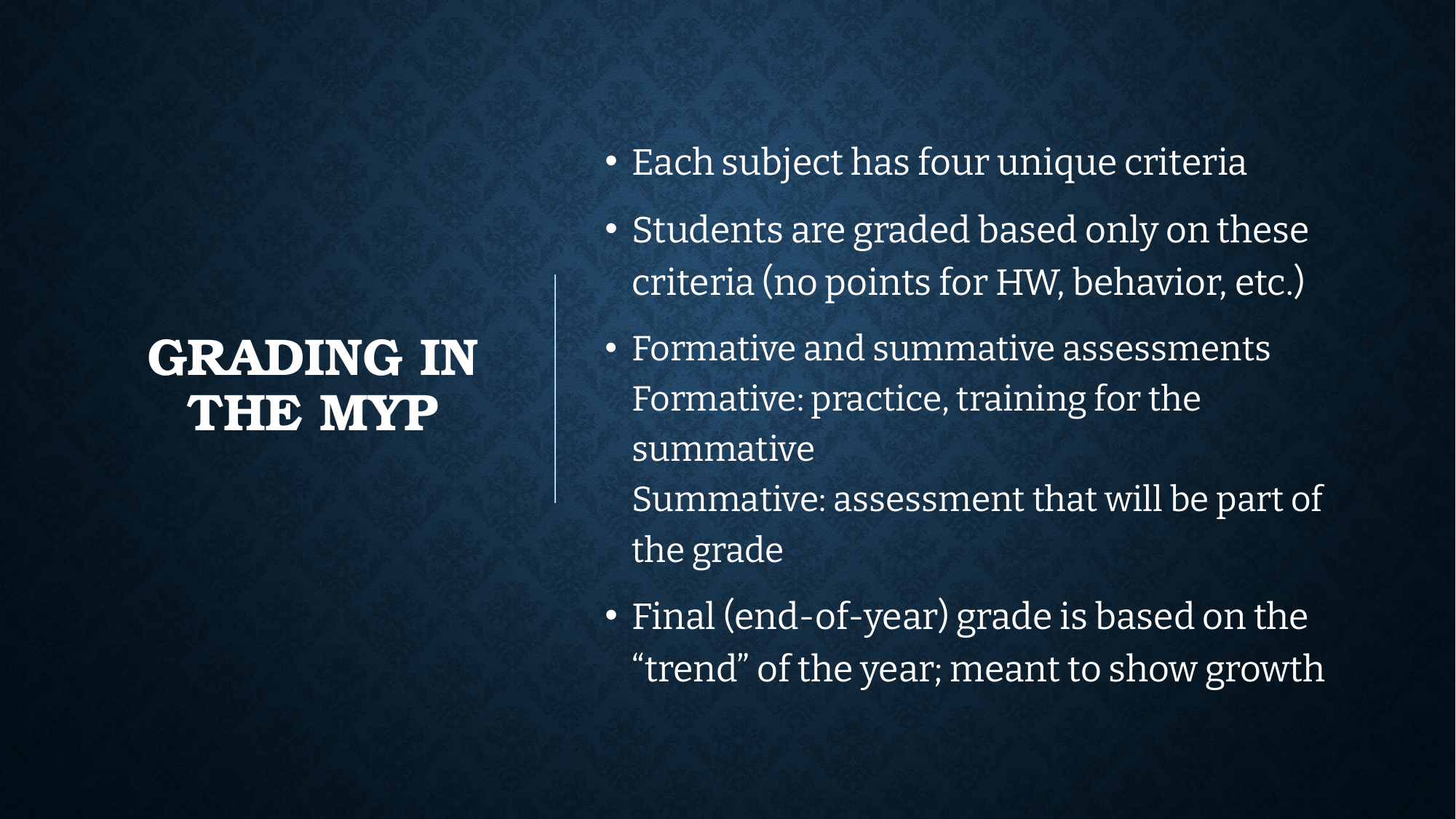

Each subject has four unique criteria
Students are graded based only on these criteria (no points for HW, behavior, etc.)
Formative and summative assessments
Formative: practice, training for the summative
Summative: assessment that will be part of the grade
Final (end-of-year) grade is based on the “trend” of the year; meant to show growth
# Grading in the MYP